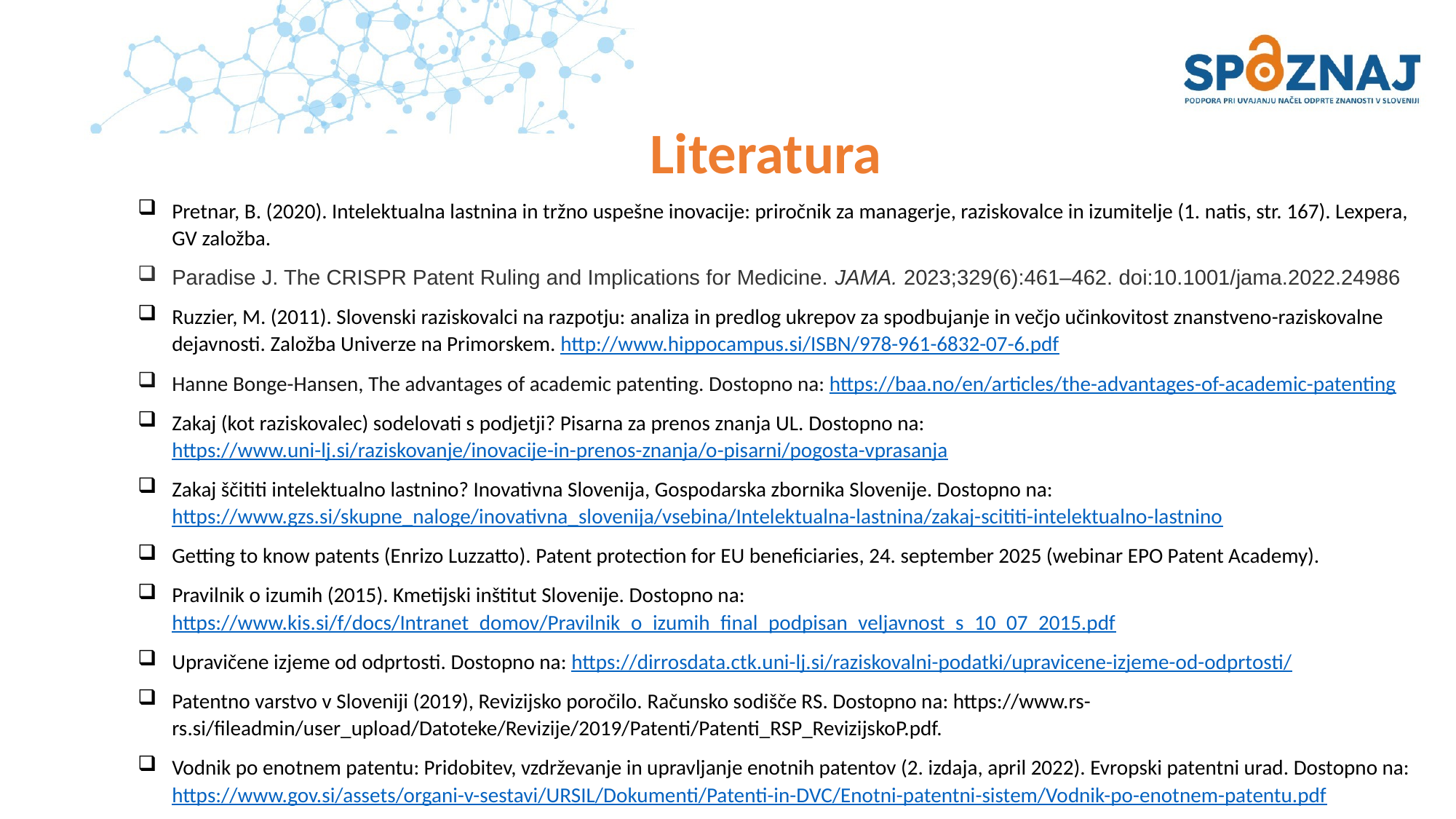

# Literatura
Pretnar, B. (2020). Intelektualna lastnina in tržno uspešne inovacije: priročnik za managerje, raziskovalce in izumitelje (1. natis, str. 167). Lexpera, GV založba.
Paradise J. The CRISPR Patent Ruling and Implications for Medicine. JAMA. 2023;329(6):461–462. doi:10.1001/jama.2022.24986
Ruzzier, M. (2011). Slovenski raziskovalci na razpotju: analiza in predlog ukrepov za spodbujanje in večjo učinkovitost znanstveno-raziskovalne dejavnosti. Založba Univerze na Primorskem. http://www.hippocampus.si/ISBN/978-961-6832-07-6.pdf
Hanne Bonge-Hansen, The advantages of academic patenting. Dostopno na: https://baa.no/en/articles/the-advantages-of-academic-patenting
Zakaj (kot raziskovalec) sodelovati s podjetji? Pisarna za prenos znanja UL. Dostopno na: https://www.uni-lj.si/raziskovanje/inovacije-in-prenos-znanja/o-pisarni/pogosta-vprasanja
Zakaj ščititi intelektualno lastnino? Inovativna Slovenija, Gospodarska zbornika Slovenije. Dostopno na: https://www.gzs.si/skupne_naloge/inovativna_slovenija/vsebina/Intelektualna-lastnina/zakaj-scititi-intelektualno-lastnino
Getting to know patents (Enrizo Luzzatto). Patent protection for EU beneficiaries, 24. september 2025 (webinar EPO Patent Academy).
Pravilnik o izumih (2015). Kmetijski inštitut Slovenije. Dostopno na: https://www.kis.si/f/docs/Intranet_domov/Pravilnik_o_izumih_final_podpisan_veljavnost_s_10_07_2015.pdf
Upravičene izjeme od odprtosti. Dostopno na: https://dirrosdata.ctk.uni-lj.si/raziskovalni-podatki/upravicene-izjeme-od-odprtosti/
Patentno varstvo v Sloveniji (2019), Revizijsko poročilo. Računsko sodišče RS. Dostopno na: https://www.rs-   rs.si/fileadmin/user_upload/Datoteke/Revizije/2019/Patenti/Patenti_RSP_RevizijskoP.pdf.
Vodnik po enotnem patentu: Pridobitev, vzdrževanje in upravljanje enotnih patentov (2. izdaja, april 2022). Evropski patentni urad. Dostopno na: https://www.gov.si/assets/organi-v-sestavi/URSIL/Dokumenti/Patenti-in-DVC/Enotni-patentni-sistem/Vodnik-po-enotnem-patentu.pdf